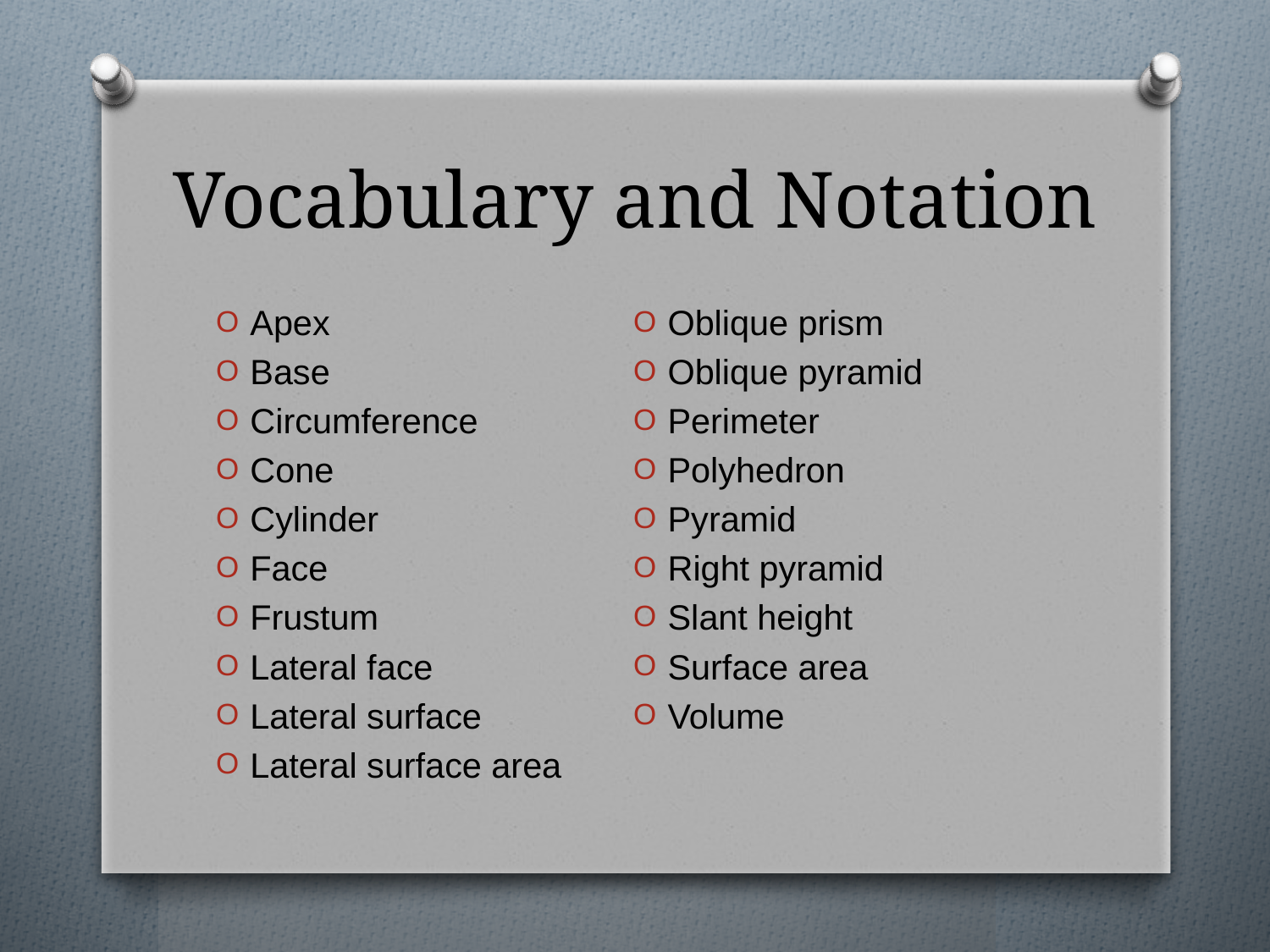

# Vocabulary and Notation
Apex
Base
Circumference
Cone
Cylinder
Face
Frustum
Lateral face
Lateral surface
Lateral surface area
Oblique prism
Oblique pyramid
Perimeter
Polyhedron
Pyramid
Right pyramid
Slant height
Surface area
Volume